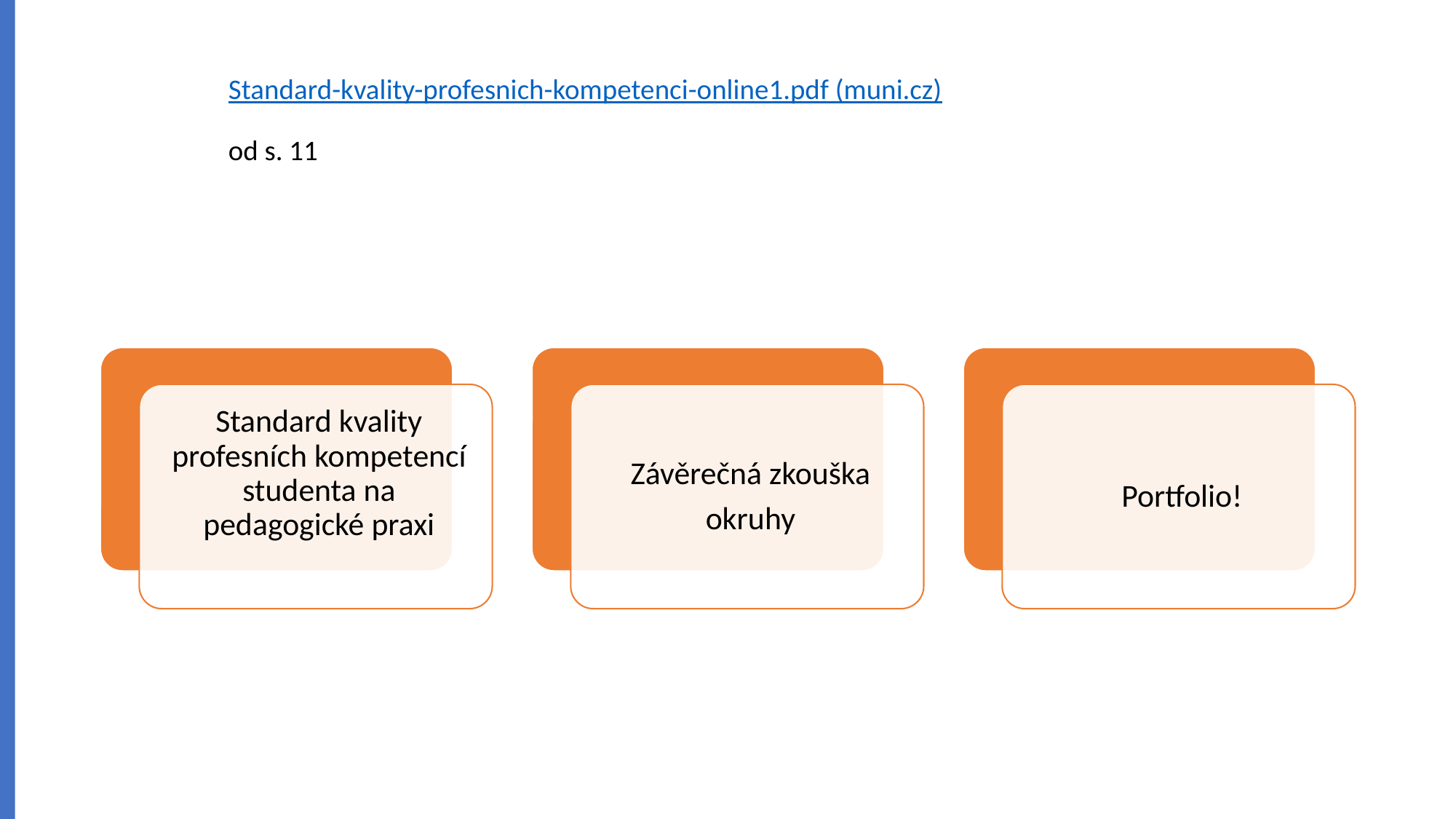

# Standard-kvality-profesnich-kompetenci-online1.pdf (muni.cz) od s. 11
Standard kvality profesních kompetencí studenta na pedagogické praxi

Závěrečná zkouška
okruhy
Portfolio!